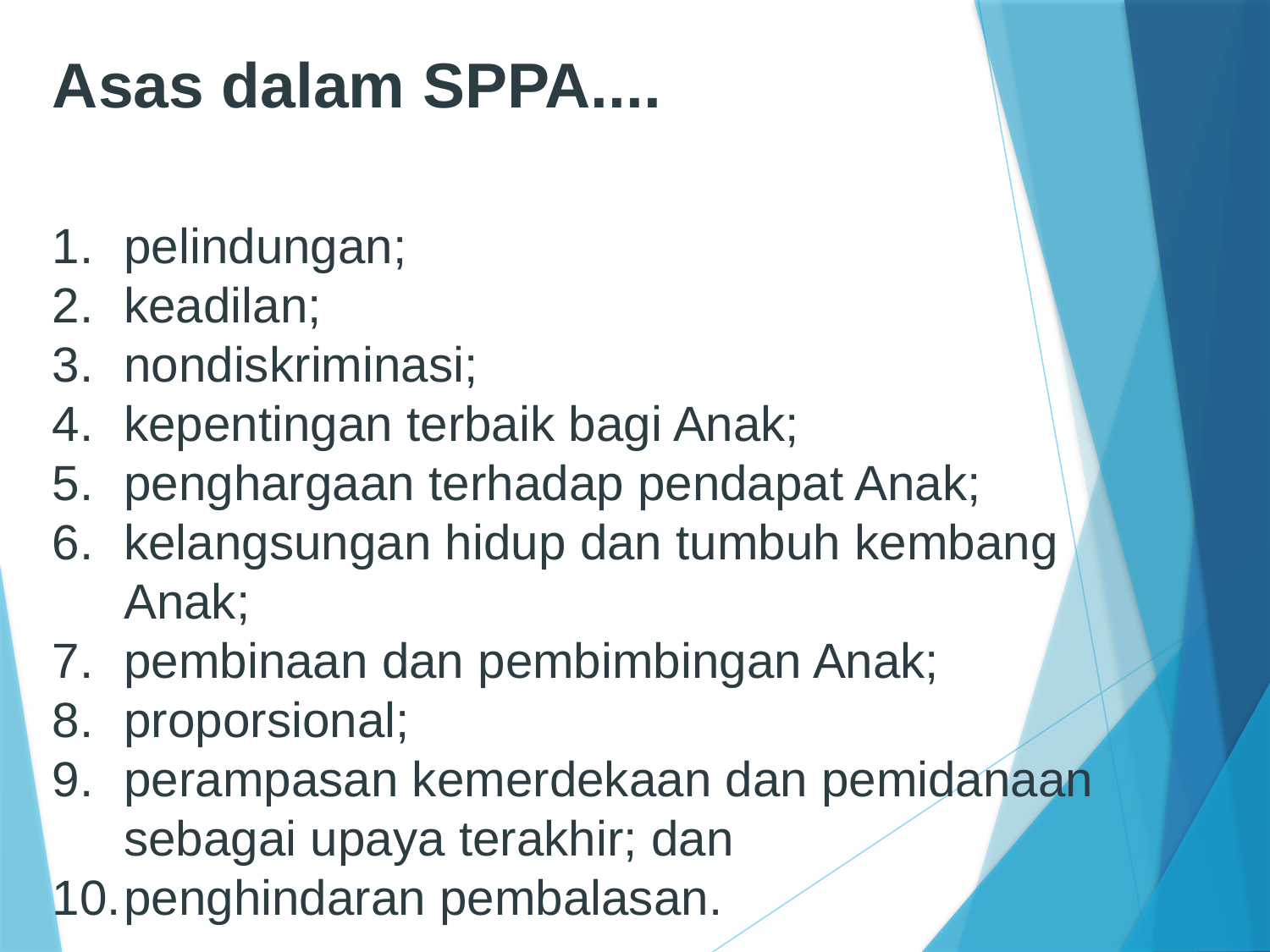

# Asas dalam SPPA....
pelindungan;
keadilan;
nondiskriminasi;
kepentingan terbaik bagi Anak;
penghargaan terhadap pendapat Anak;
kelangsungan hidup dan tumbuh kembang Anak;
pembinaan dan pembimbingan Anak;
proporsional;
perampasan kemerdekaan dan pemidanaan sebagai upaya terakhir; dan
penghindaran pembalasan.